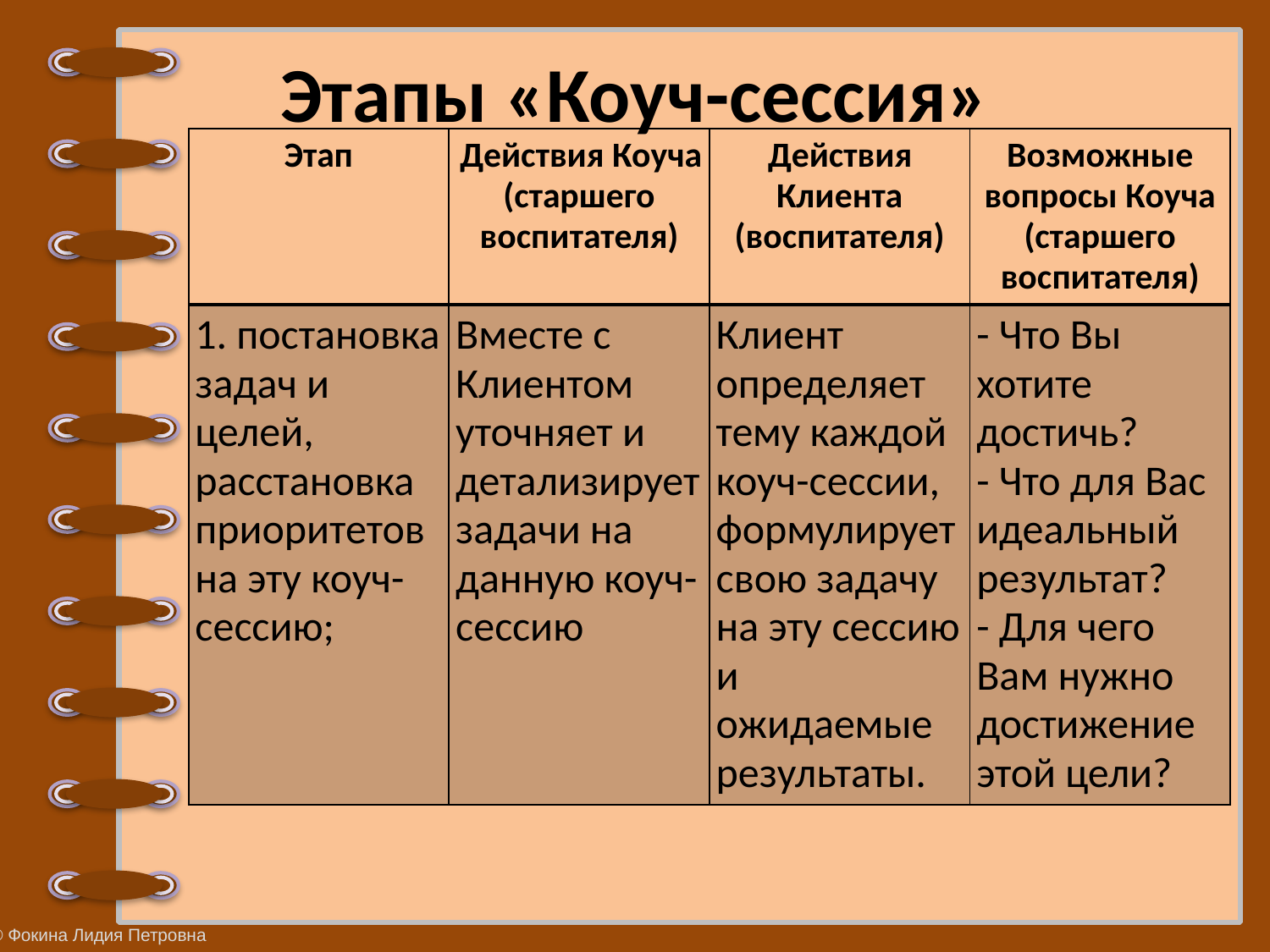

# Этапы «Коуч-сессия»
| Этап | Действия Коуча (старшего воспитателя) | Действия Клиента (воспитателя) | Возможные вопросы Коуча (старшего воспитателя) |
| --- | --- | --- | --- |
| 1. постановка задач и целей, расстановка приоритетов на эту коуч-сессию; | Вместе с Клиентом уточняет и детализирует задачи на данную коуч-сессию | Клиент определяет тему каждой коуч-сессии, формулирует свою задачу на эту сессию и ожидаемые результаты. | - Что Вы хотите достичь? - Что для Вас идеальный результат? - Для чего Вам нужно достижение этой цели? |